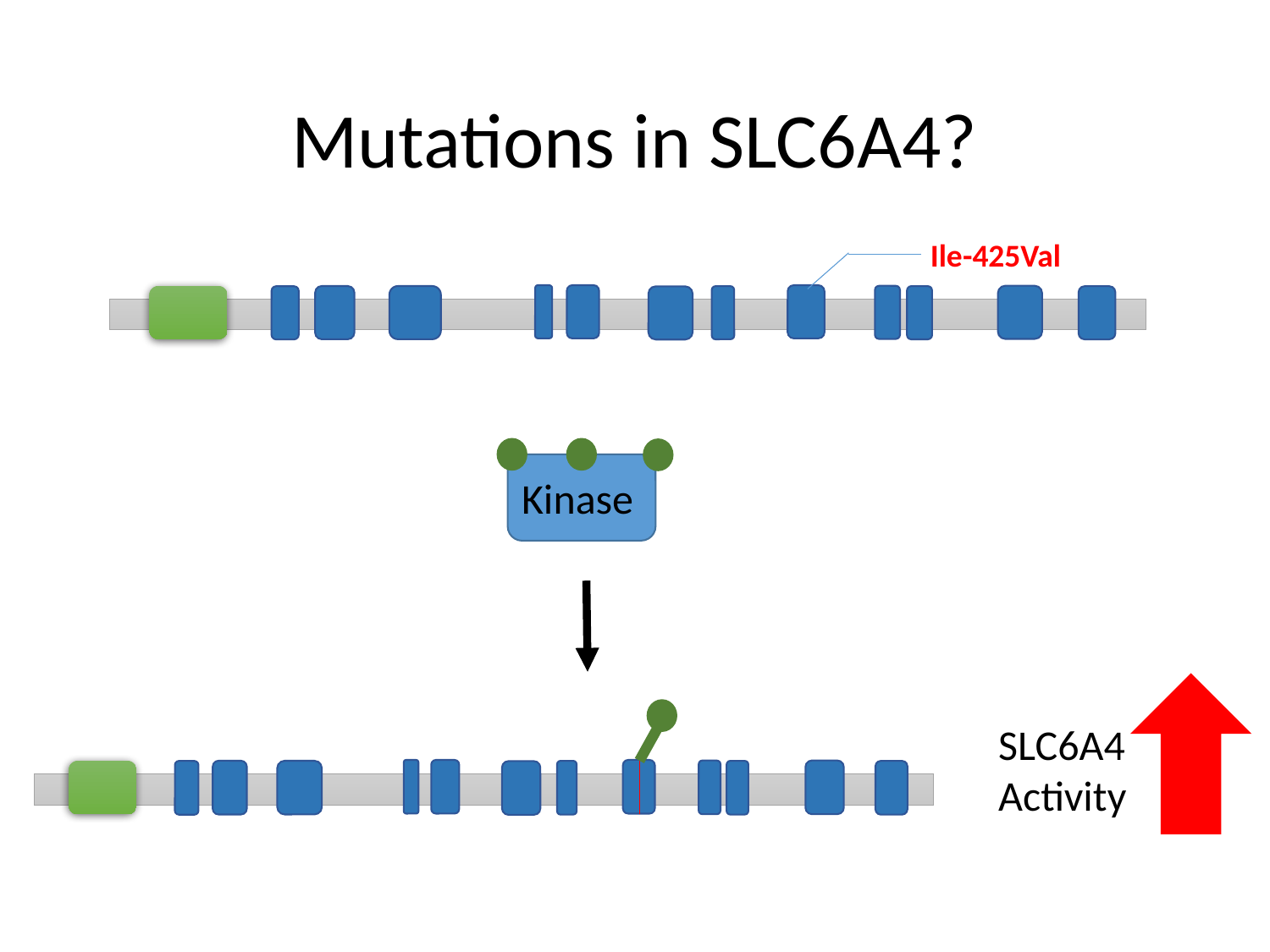

# Mutations in SLC6A4?
Ile-425Val

Kinase

SLC6A4
Activity